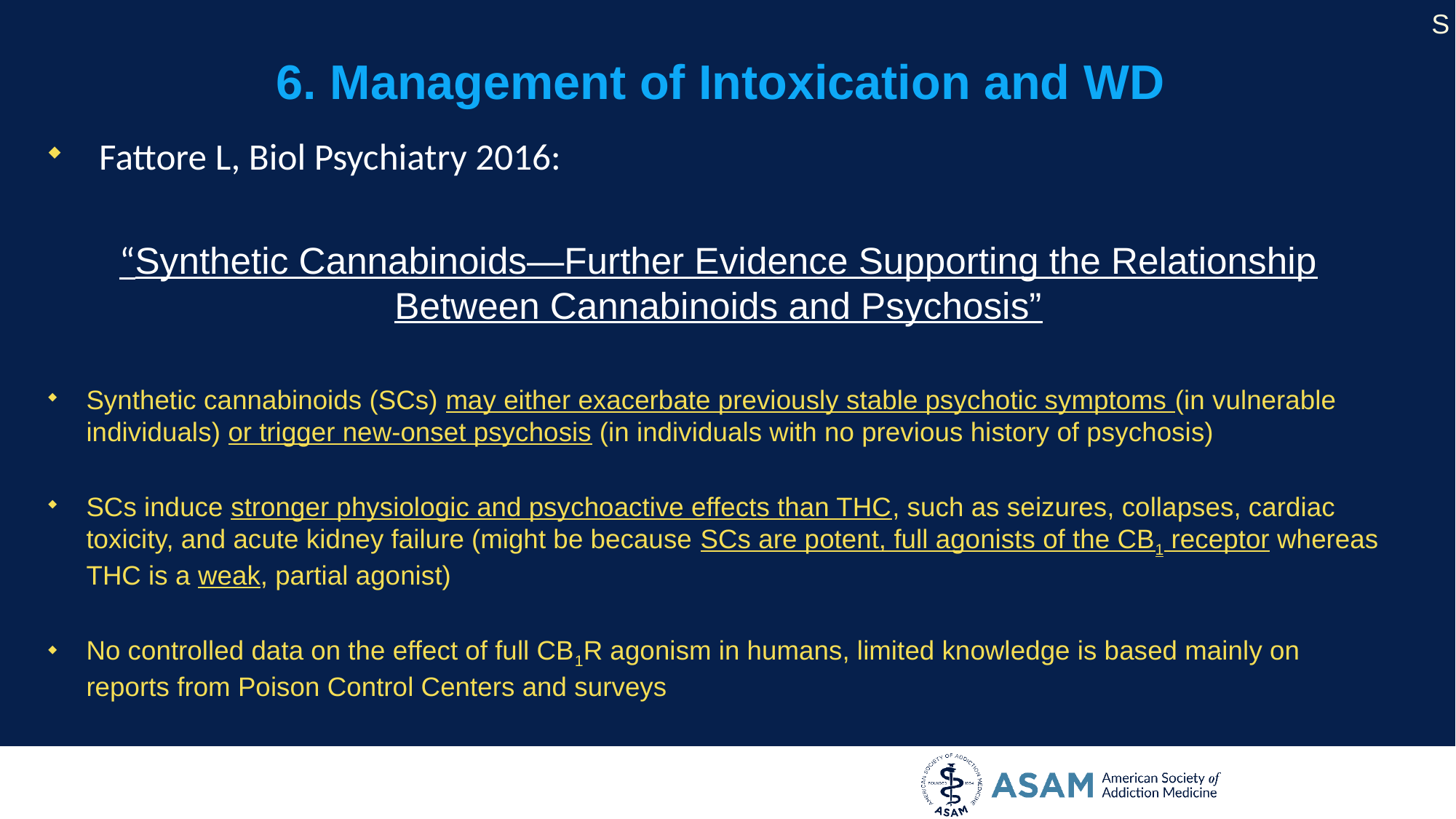

S
# 6. Management of Intoxication and WD
Fattore L, Biol Psychiatry 2016:

“Synthetic Cannabinoids—Further Evidence Supporting the Relationship Between Cannabinoids and Psychosis”

Synthetic cannabinoids (SCs) may either exacerbate previously stable psychotic symptoms (in vulnerable individuals) or trigger new-onset psychosis (in individuals with no previous history of psychosis)

SCs induce stronger physiologic and psychoactive effects than THC, such as seizures, collapses, cardiac toxicity, and acute kidney failure (might be because SCs are potent, full agonists of the CB1 receptor whereas THC is a weak, partial agonist)

No controlled data on the effect of full CB1R agonism in humans, limited knowledge is based mainly on reports from Poison Control Centers and surveys